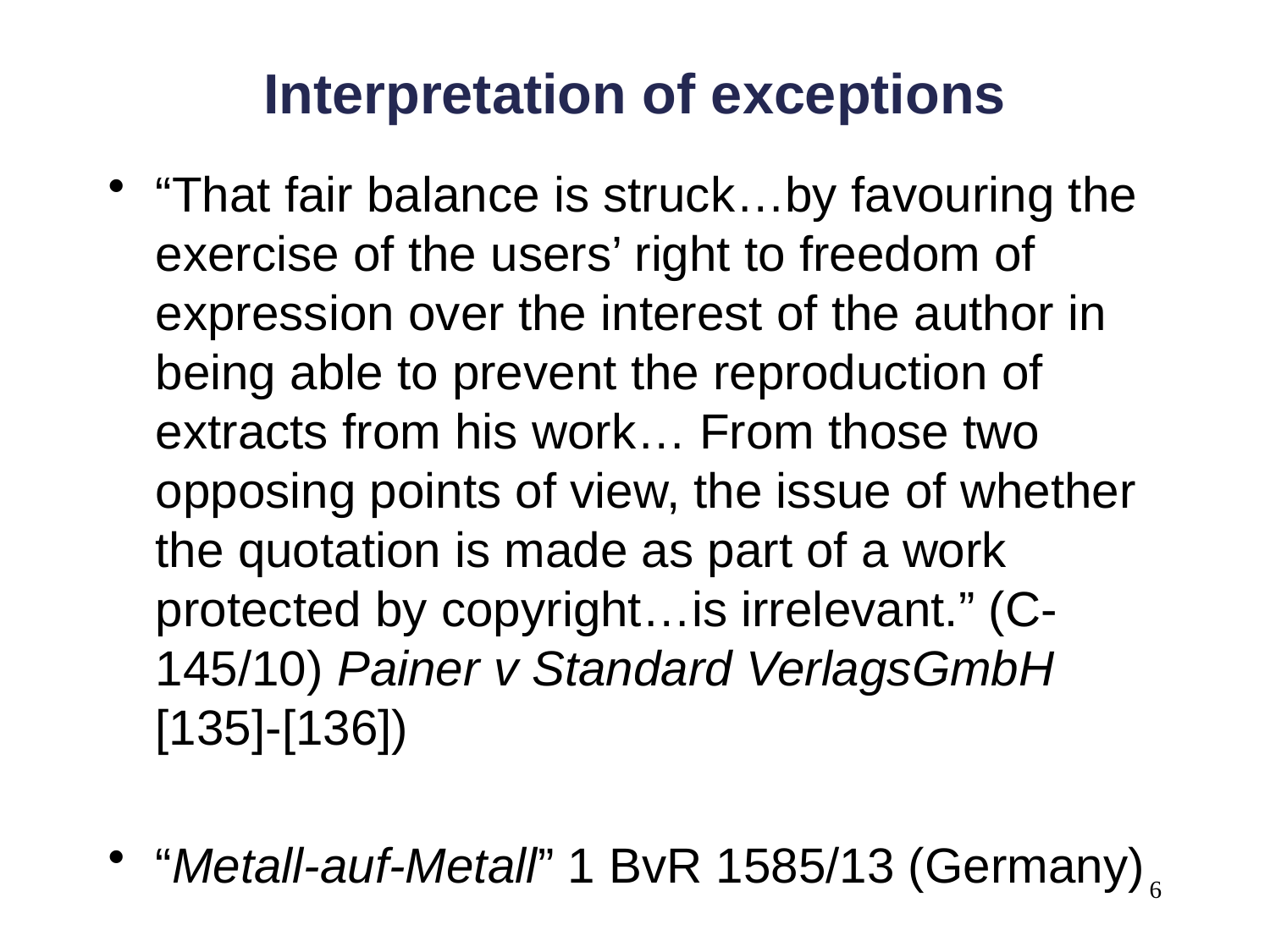

# Interpretation of exceptions
“That fair balance is struck…by favouring the exercise of the users’ right to freedom of expression over the interest of the author in being able to prevent the reproduction of extracts from his work… From those two opposing points of view, the issue of whether the quotation is made as part of a work protected by copyright…is irrelevant.” (C-145/10) Painer v Standard VerlagsGmbH [135]-[136])

“Metall-auf-Metall” 1 BvR 1585/13 (Germany)

6